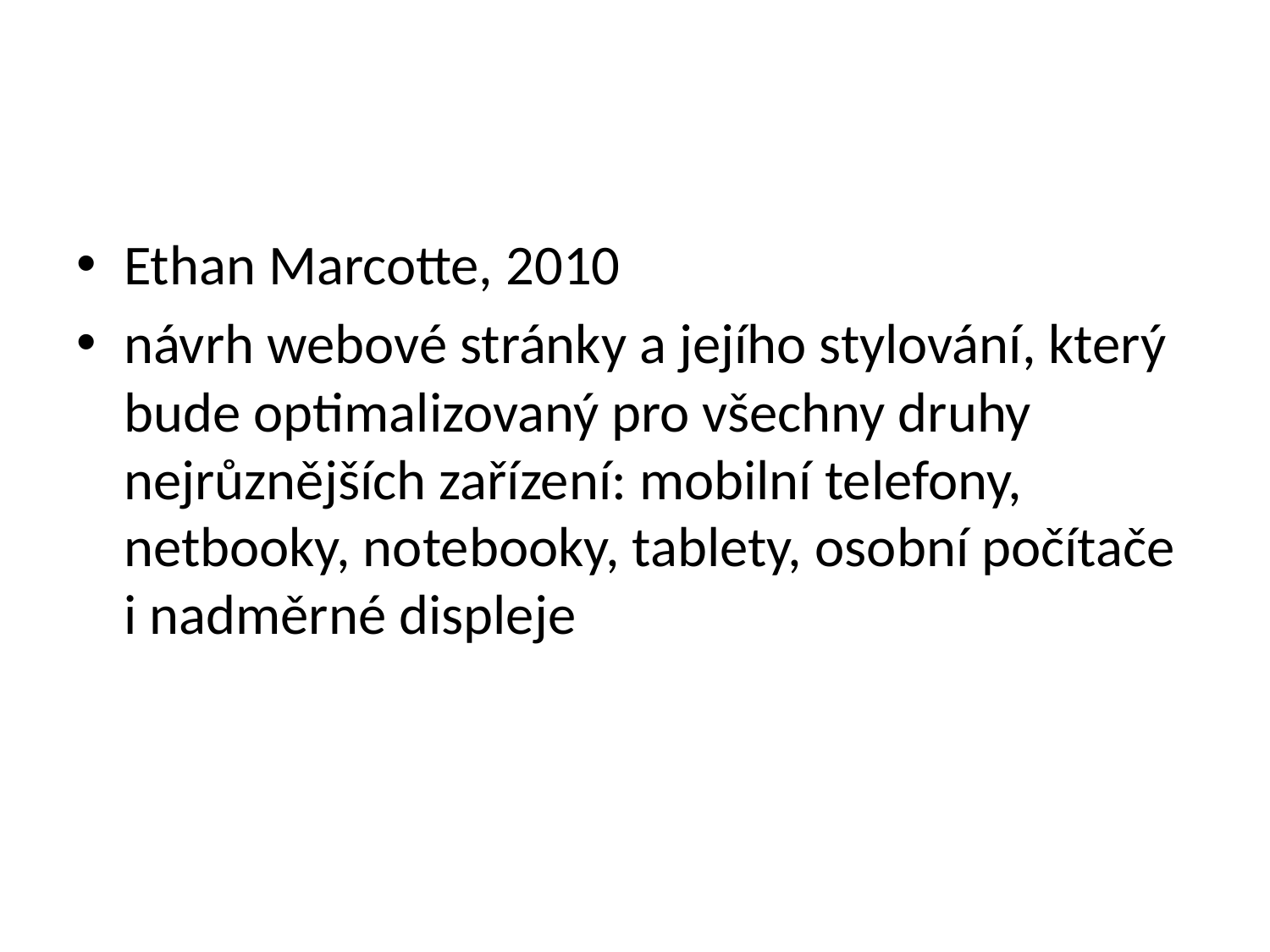

#
Ethan Marcotte, 2010
návrh webové stránky a jejího stylování, který bude optimalizovaný pro všechny druhy nejrůznějších zařízení: mobilní telefony, netbooky, notebooky, tablety, osobní počítače i nadměrné displeje